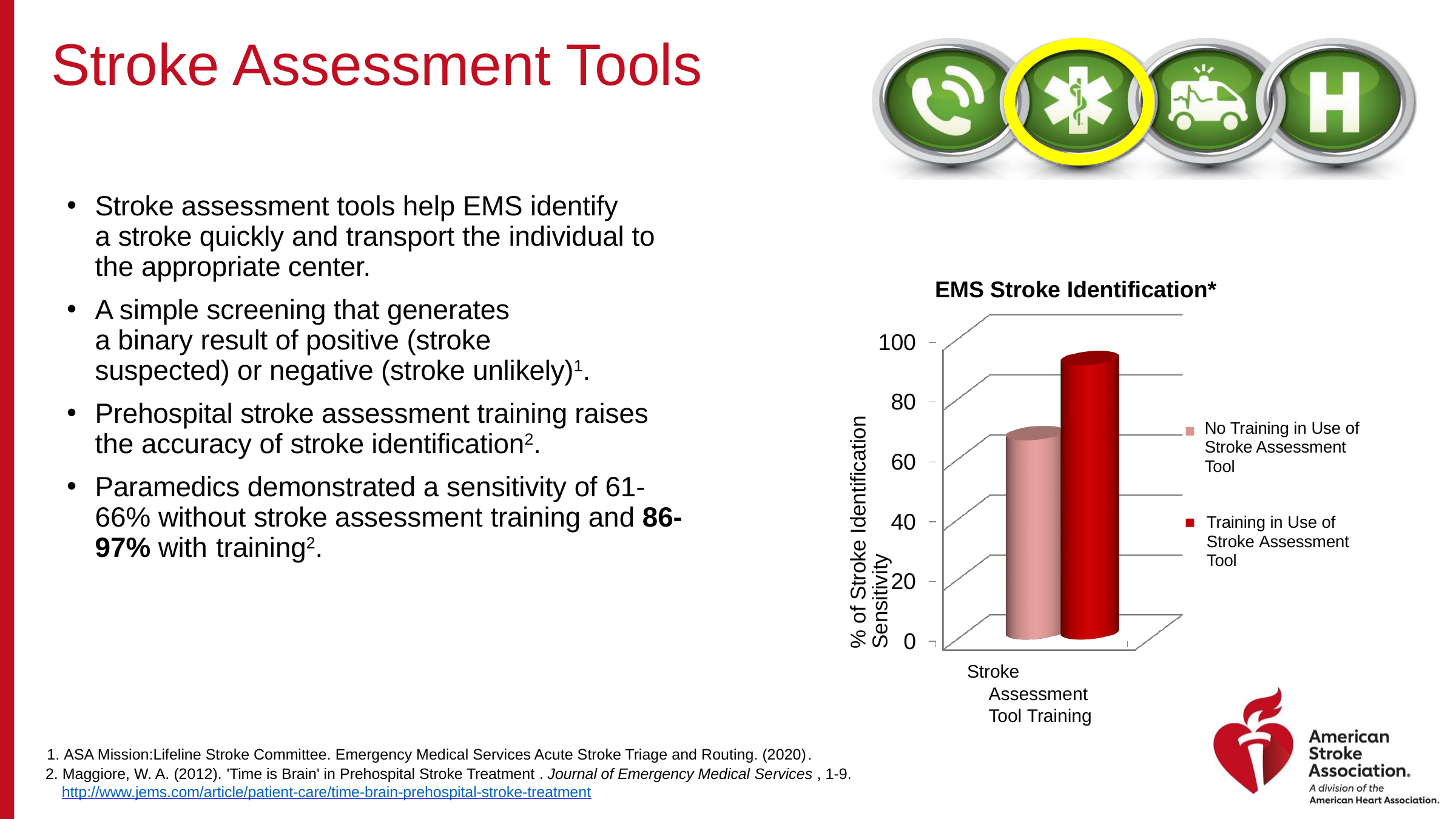

Stroke Assessment Tools

Stroke assessment tools help EMS identify
a stroke quickly and transport the individual to the appropriate center.
A simple screening that generates
a binary result of positive (stroke
suspected) or negative (stroke unlikely)1.
Prehospital stroke assessment training raises the accuracy of stroke identification2.
Paramedics demonstrated a sensitivity of 61-66% without stroke assessment training and 86-97% with training2.
EMS Stroke Identification*

100
% of Stroke Identification Sensitivity

80

No Training in Use of Stroke Assessment Tool

60

40
Training in Use of Stroke Assessment Tool

20

0

Stroke Assessment Tool Training
1. ASA Mission:Lifeline Stroke Committee. Emergency Medical Services Acute Stroke Triage and Routing. (2020).
2. Maggiore, W. A. (2012). 'Time is Brain' in Prehospital Stroke Treatment . Journal of Emergency Medical Services , 1-9.
http://www.jems.com/article/patient-care/time-brain-prehospital-stroke-treatment